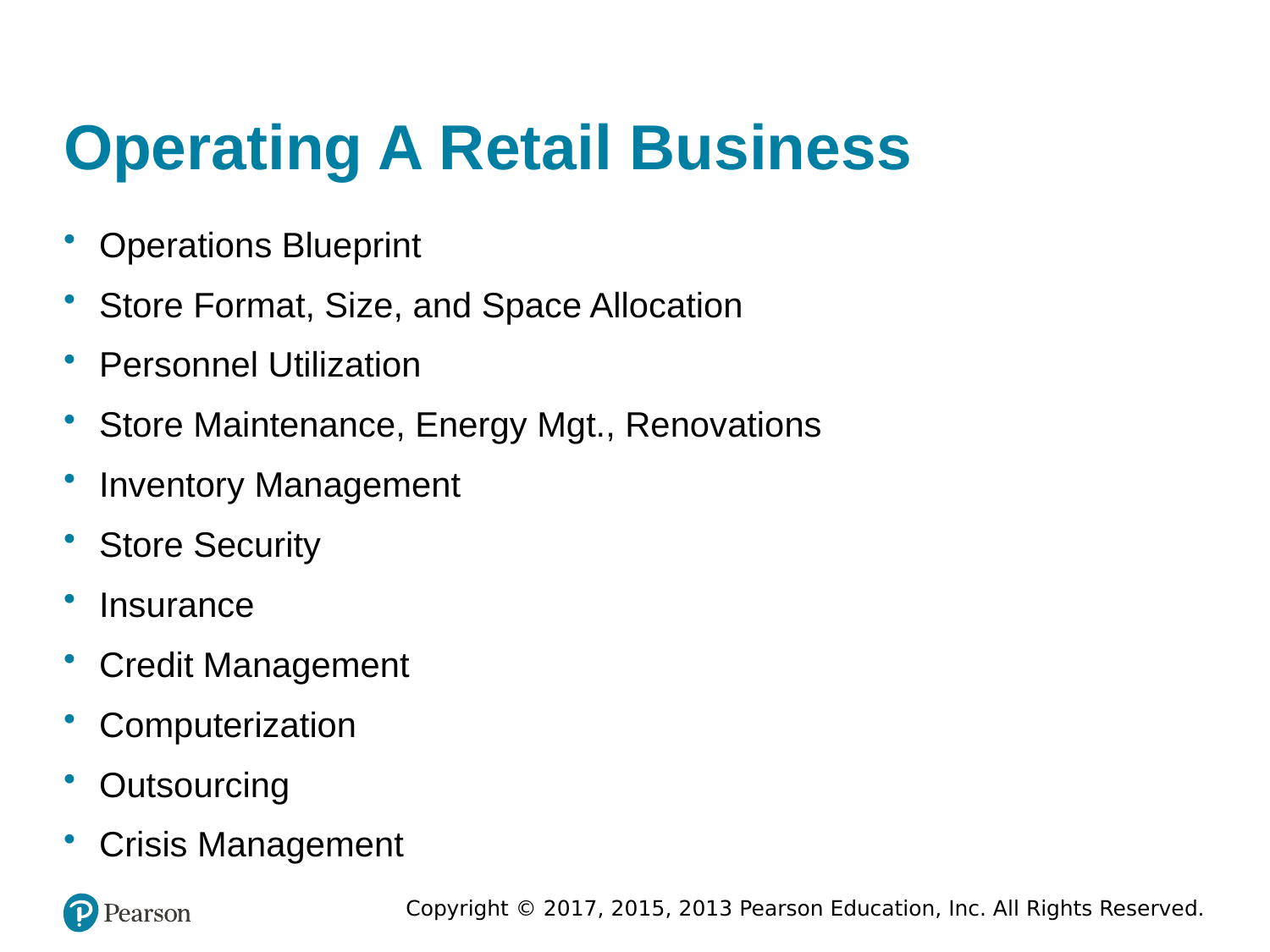

# Operating A Retail Business
Operations Blueprint
Store Format, Size, and Space Allocation
Personnel Utilization
Store Maintenance, Energy Mgt., Renovations
Inventory Management
Store Security
Insurance
Credit Management
Computerization
Outsourcing
Crisis Management